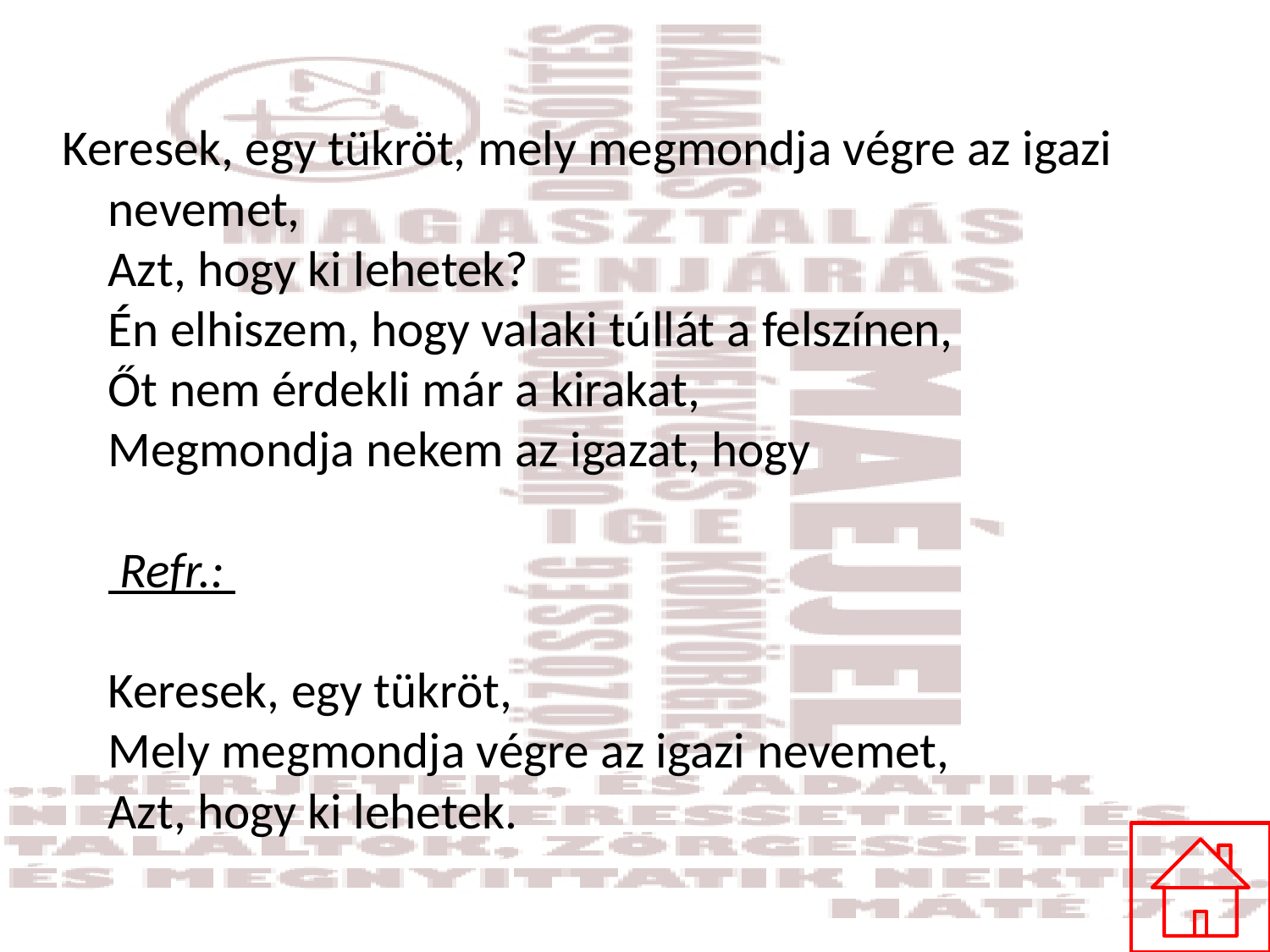

#
Keresek, egy tükröt, mely megmondja végre az igazi nevemet,
Azt, hogy ki lehetek?
Én elhiszem, hogy valaki túllát a felszínen,
Őt nem érdekli már a kirakat,
Megmondja nekem az igazat, hogy
 Refr.:
Keresek, egy tükröt, 
Mely megmondja végre az igazi nevemet,
Azt, hogy ki lehetek.